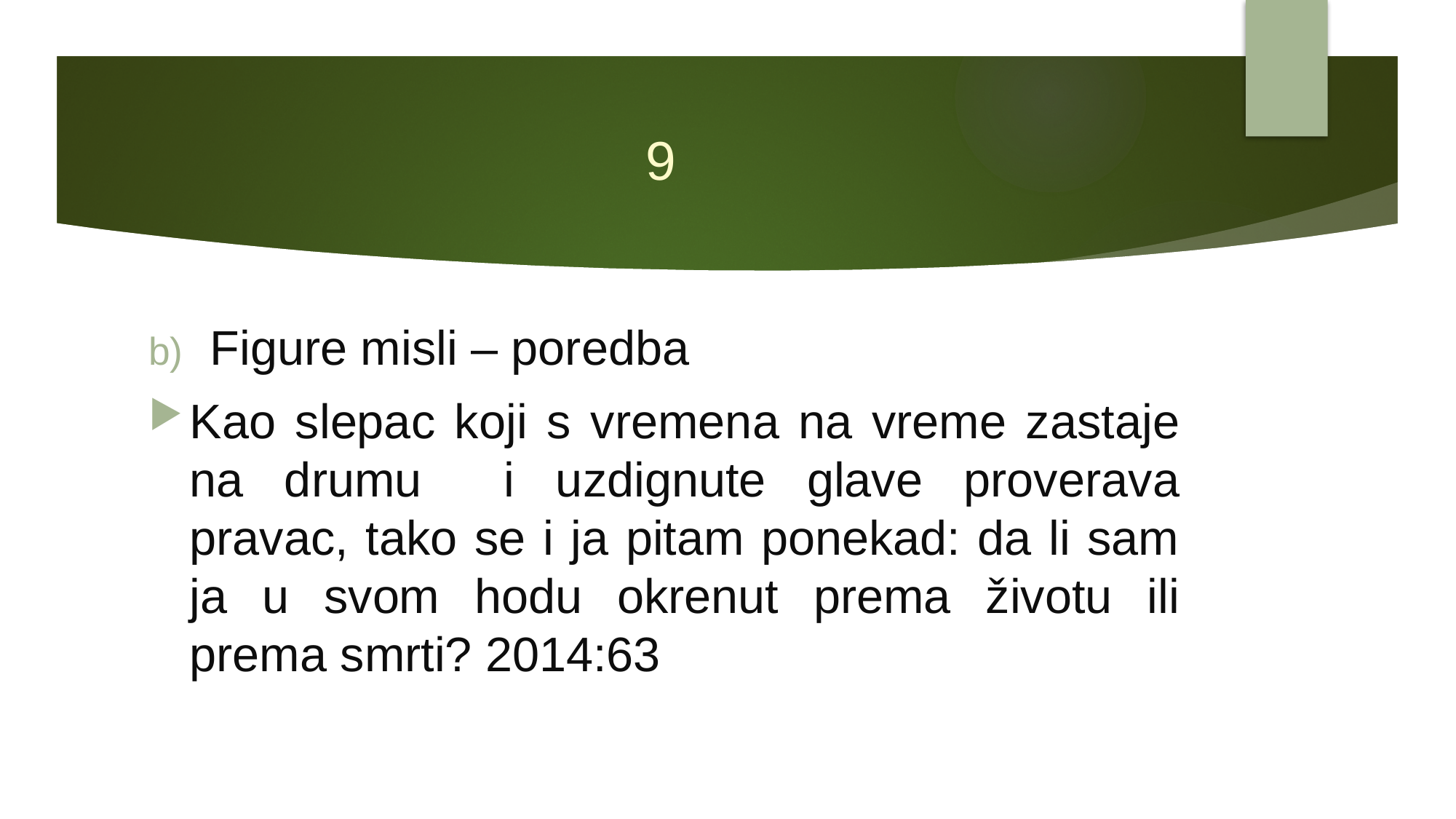

# 9
Figure misli – poredba
Kao slepac koji s vremena na vreme zastaje na drumu  i uzdignute glave proverava pravac, tako se i ja pitam ponekad: da li sam ja u svom hodu okrenut prema životu ili prema smrti? 2014:63